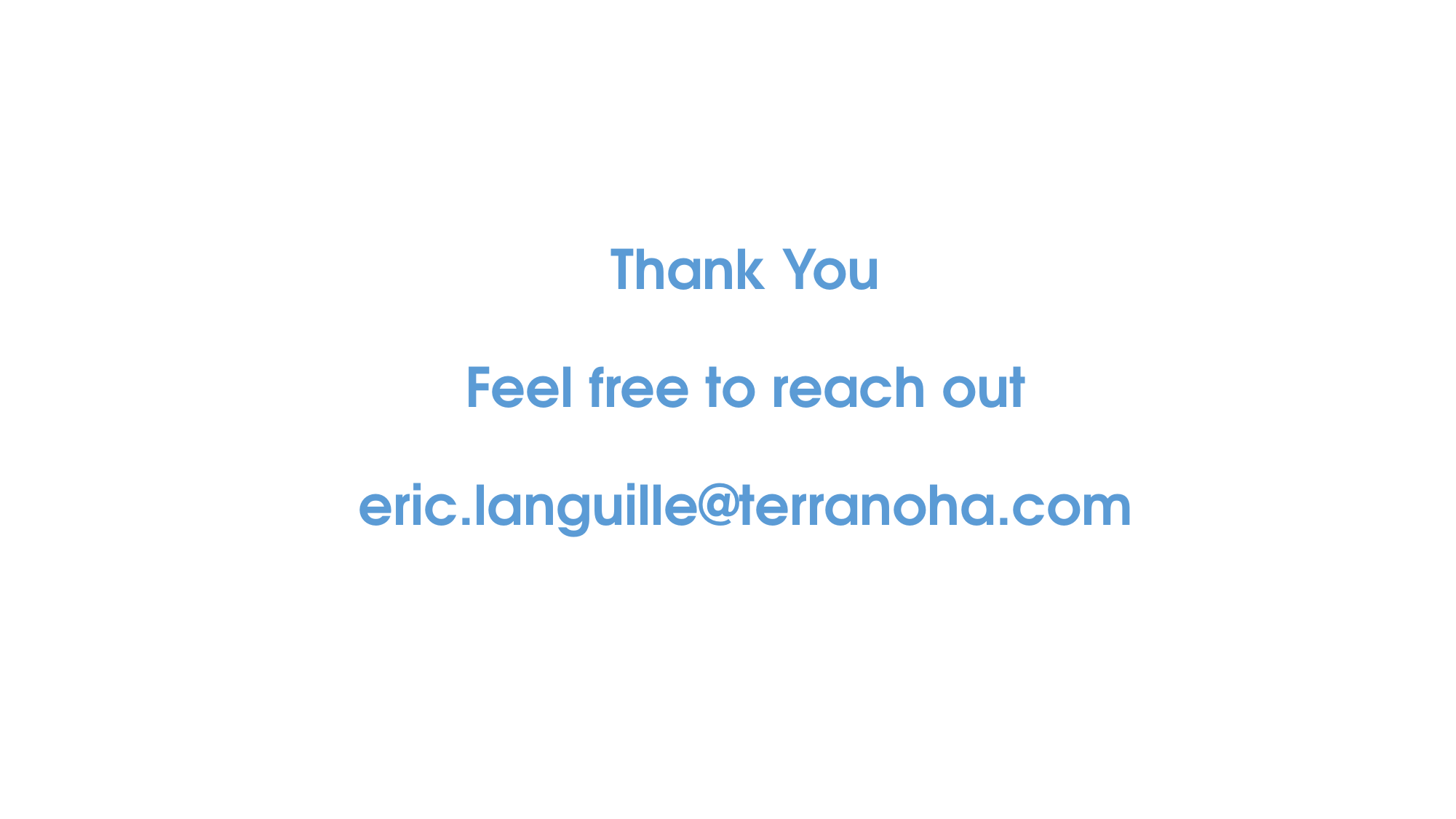

Thank You

Feel free to reach out

eric.languille@terranoha.com